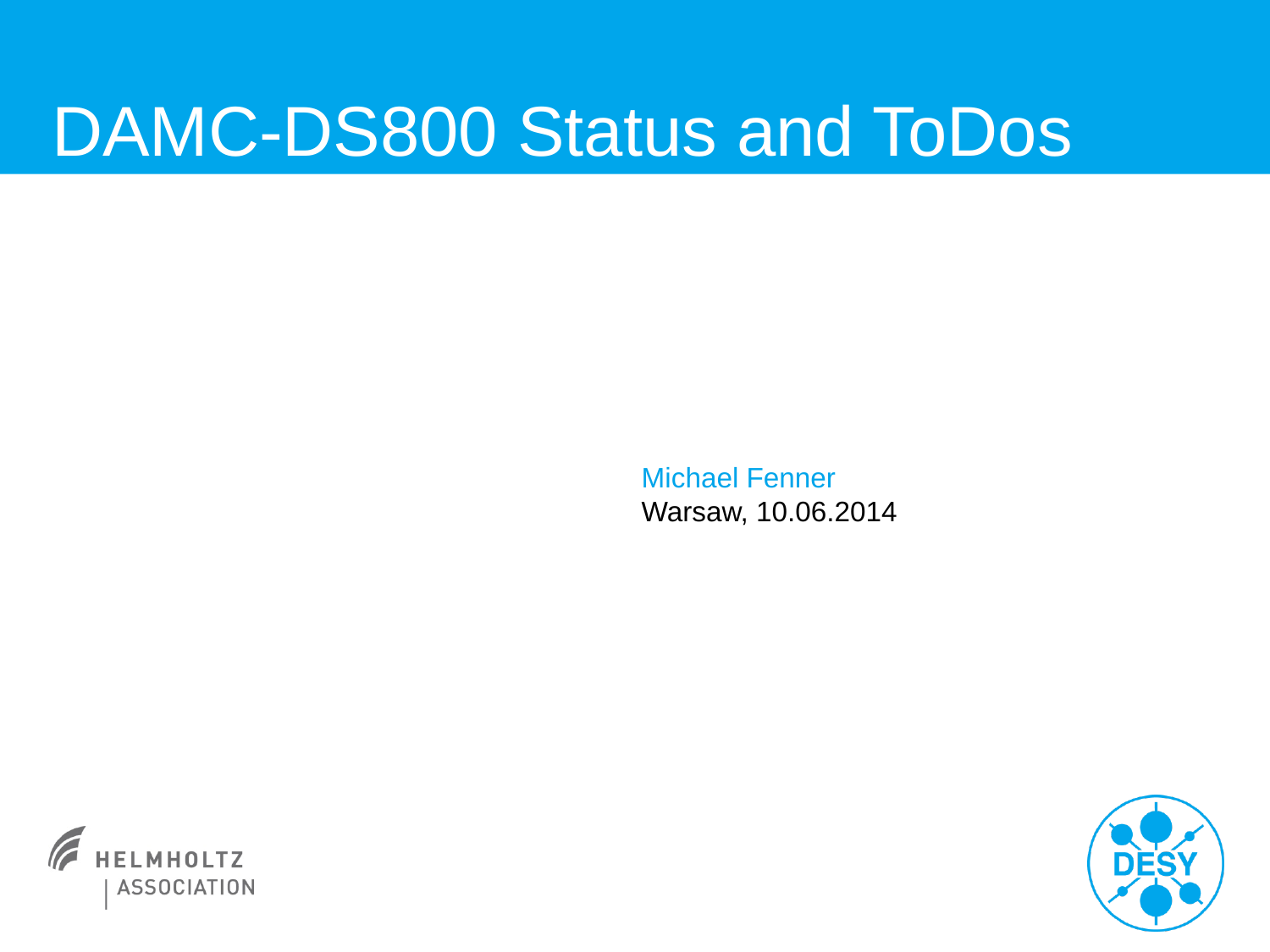

# DAMC-DS800 Status and ToDos

Michael Fenner
Warsaw, 10.06.2014